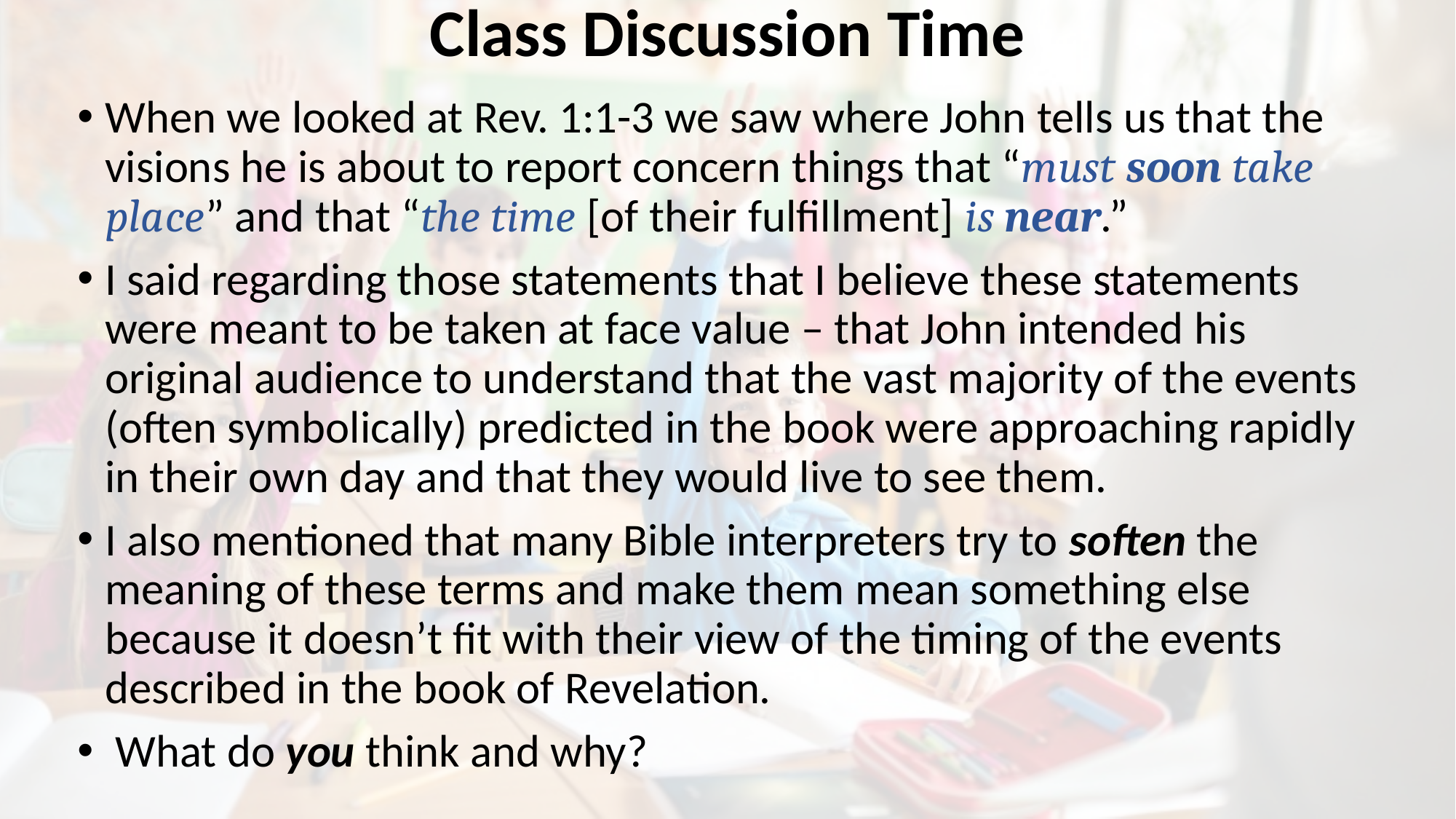

# Class Discussion Time
When we looked at Rev. 1:1-3 we saw where John tells us that the visions he is about to report concern things that “must soon take place” and that “the time [of their fulfillment] is near.”
I said regarding those statements that I believe these statements were meant to be taken at face value – that John intended his original audience to understand that the vast majority of the events (often symbolically) predicted in the book were approaching rapidly in their own day and that they would live to see them.
I also mentioned that many Bible interpreters try to soften the meaning of these terms and make them mean something else because it doesn’t fit with their view of the timing of the events described in the book of Revelation.
 What do you think and why?